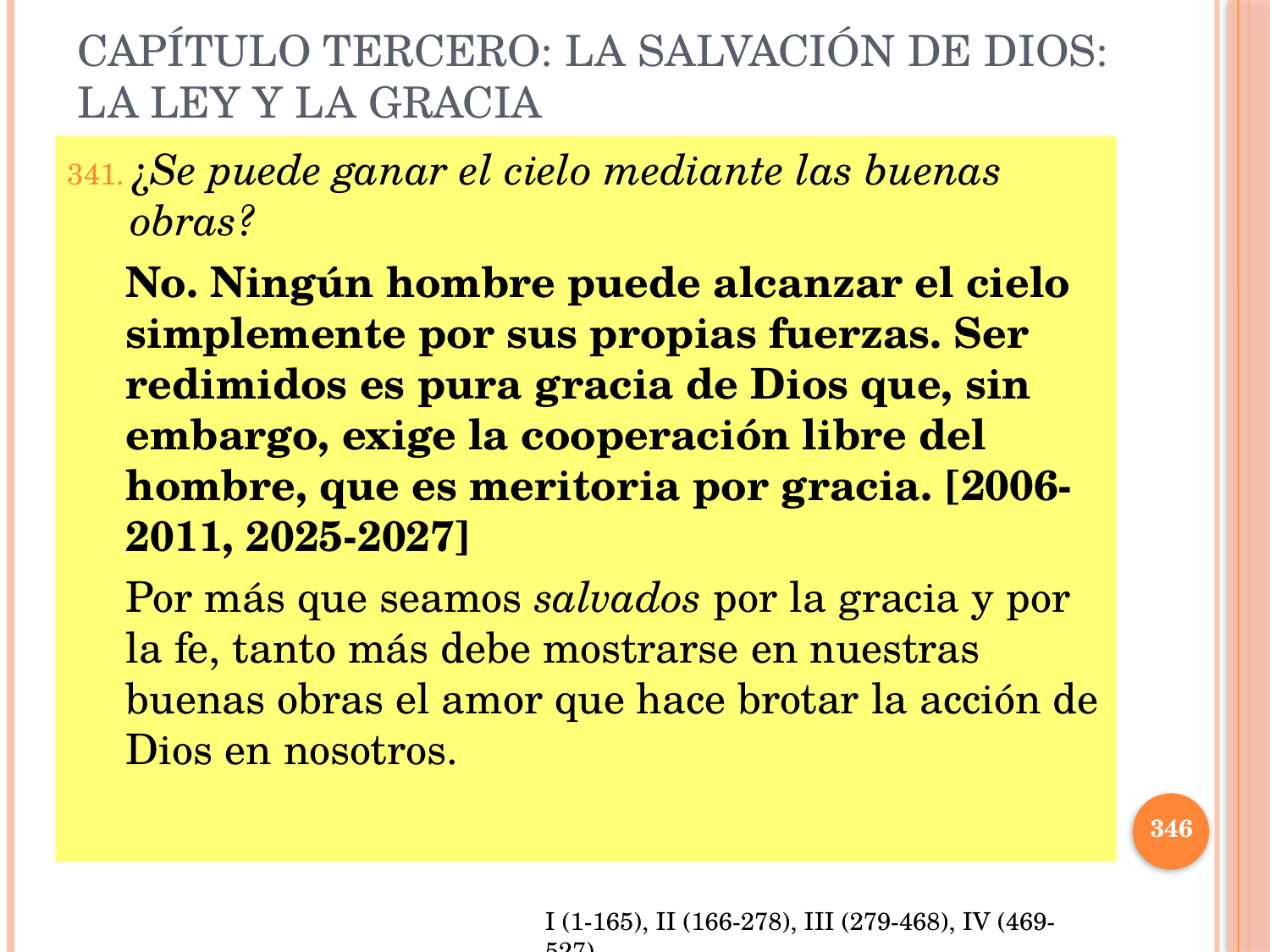

# Capítulo Tercero: La salvación de dios: la ley y la gracia
¿Se puede ganar el cielo mediante las buenas obras?
No. Ningún hombre puede alcanzar el cielo simplemente por sus propias fuerzas. Ser redimidos es pura gracia de Dios que, sin embargo, exige la cooperación libre del hombre, que es meritoria por gracia. [2006-2011, 2025-2027]
Por más que seamos salvados por la gracia y por la fe, tanto más debe mostrarse en nuestras buenas obras el amor que hace brotar la acción de Dios en nosotros.

346
I (1-165), II (166-278), III (279-468), IV (469-527)